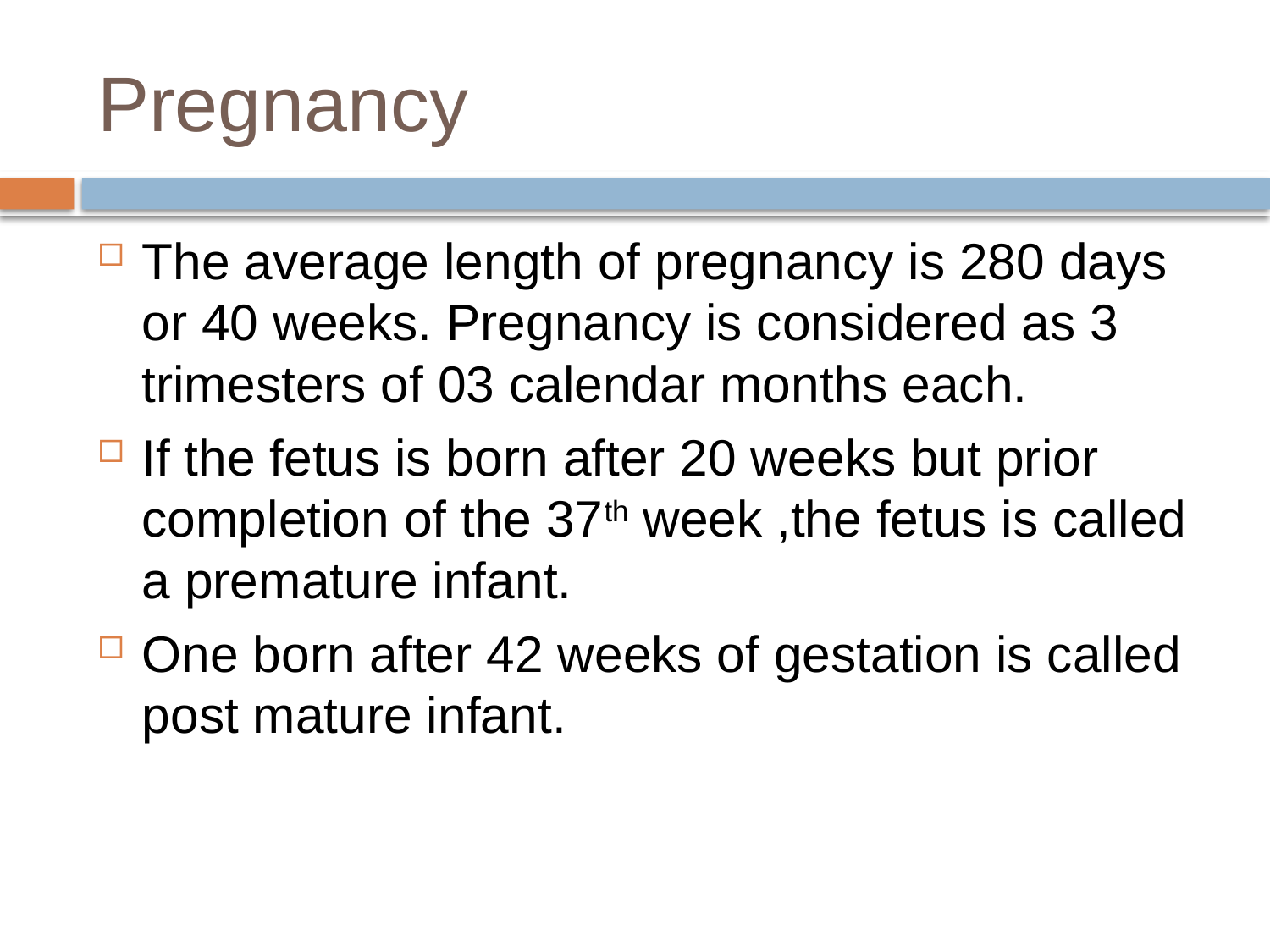

# Pregnancy
The average length of pregnancy is 280 days or 40 weeks. Pregnancy is considered as 3 trimesters of 03 calendar months each.
If the fetus is born after 20 weeks but prior completion of the 37th week ,the fetus is called a premature infant.
One born after 42 weeks of gestation is called post mature infant.